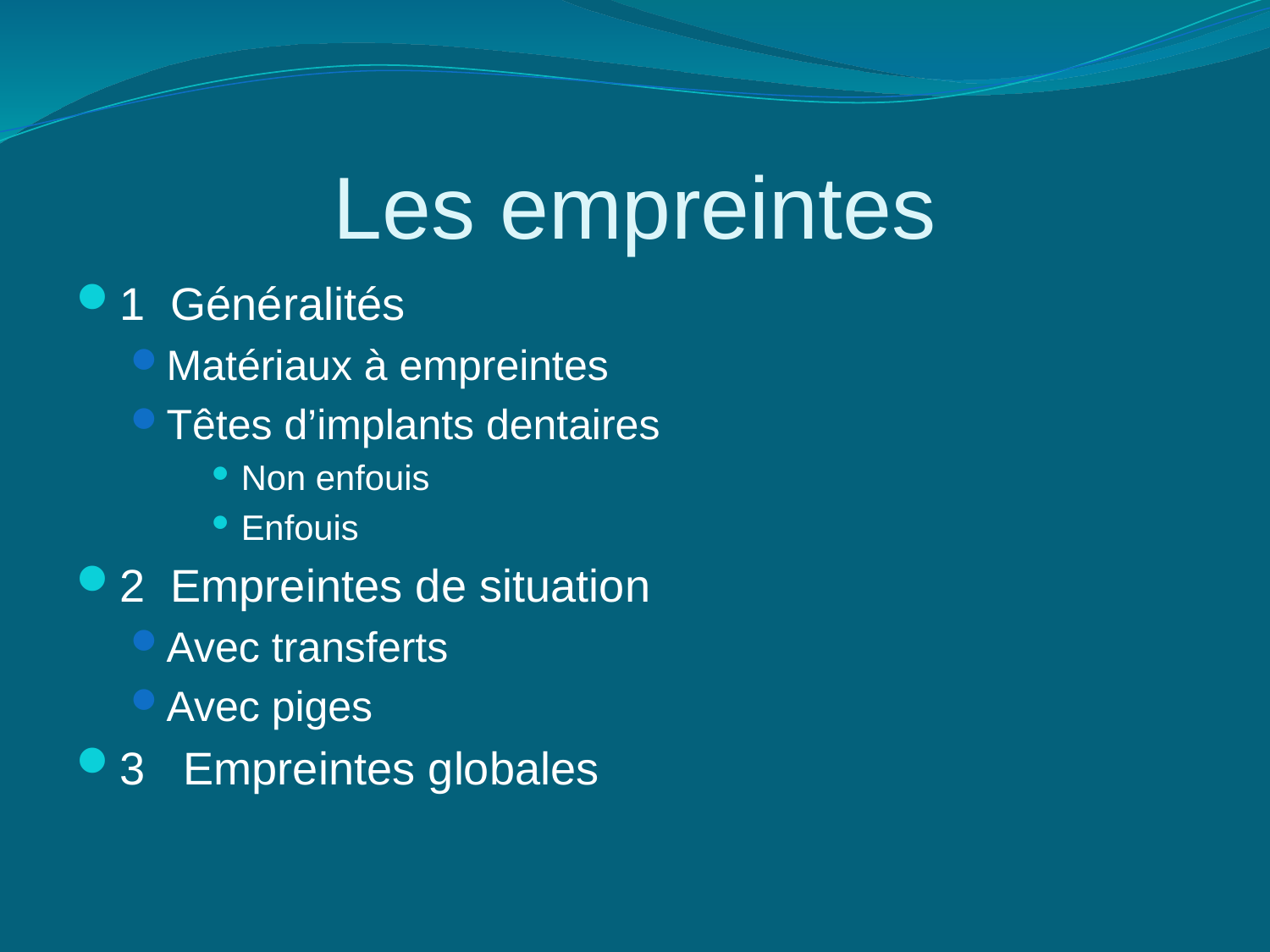

# Les empreintes
1  Généralités
Matériaux à empreintes
Têtes d’implants dentaires
Non enfouis
Enfouis
2  Empreintes de situation
Avec transferts
Avec piges
3   Empreintes globales